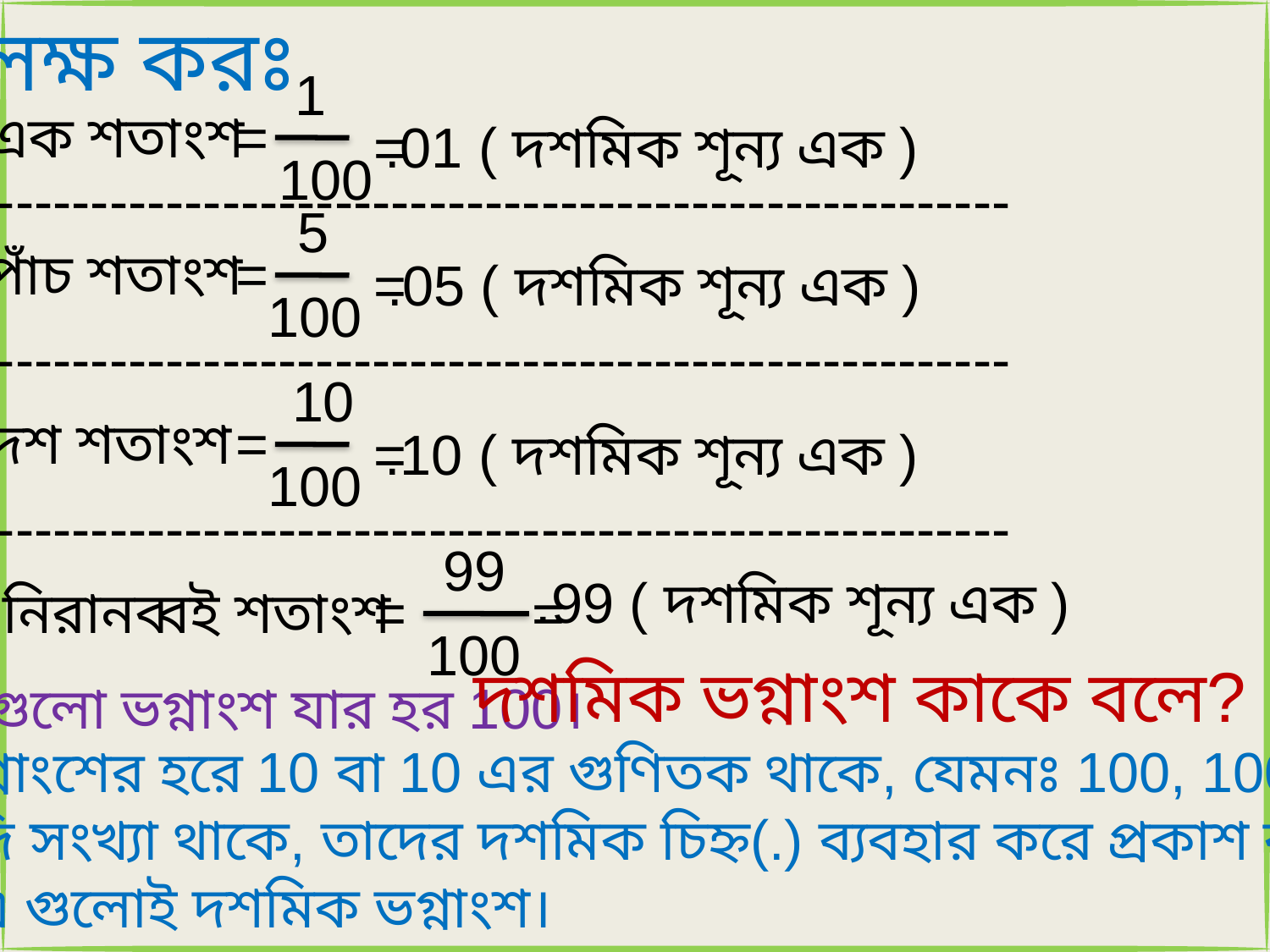

লক্ষ করঃ

1
100
এক শতাংশ
=
=
.01 ( দশমিক শূন্য এক )
--------------------------------------------------------
5
100
পাঁচ শতাংশ
=
=
.05 ( দশমিক শূন্য এক )
--------------------------------------------------------
10
100
দশ শতাংশ
=
=
.10 ( দশমিক শূন্য এক )
--------------------------------------------------------
99
100
.99 ( দশমিক শূন্য এক )
নিরানব্বই শতাংশ
=
=
দশমিক ভগ্নাংশ কাকে বলে?
এগুলো ভগ্নাংশ যার হর 100।
যে ভগ্নাংশের হরে 10 বা 10 এর গুণিতক থাকে, যেমনঃ 100, 1000
ইত্যাদি সংখ্যা থাকে, তাদের দশমিক চিহ্ন(.) ব্যবহার করে প্রকাশ করা
হয়। এ গুলোই দশমিক ভগ্নাংশ।